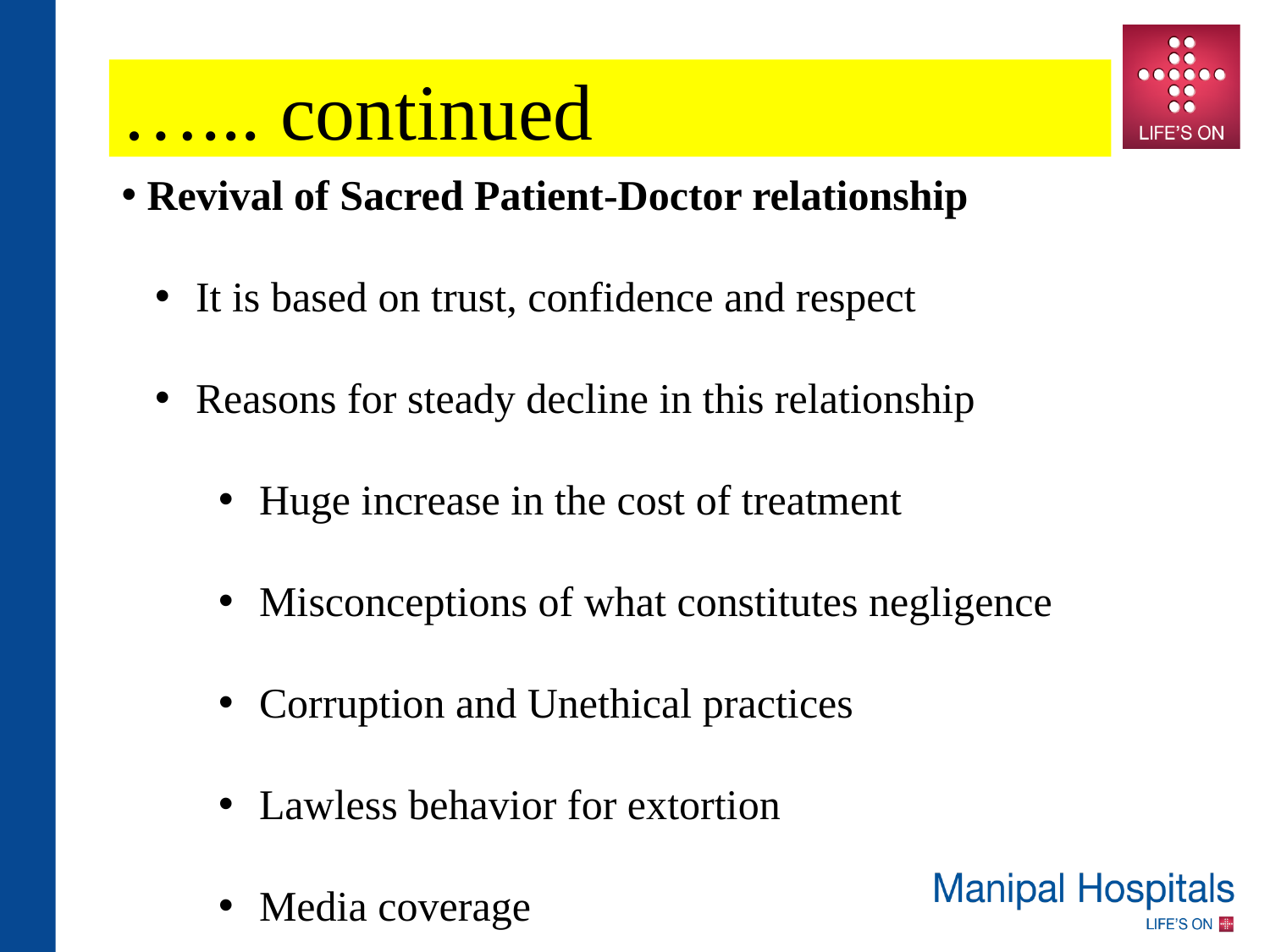

…... continued
 Revival of Sacred Patient-Doctor relationship

 It is based on trust, confidence and respect

 Reasons for steady decline in this relationship

 Huge increase in the cost of treatment

 Misconceptions of what constitutes negligence

 Corruption and Unethical practices

 Lawless behavior for extortion

 Media coverage